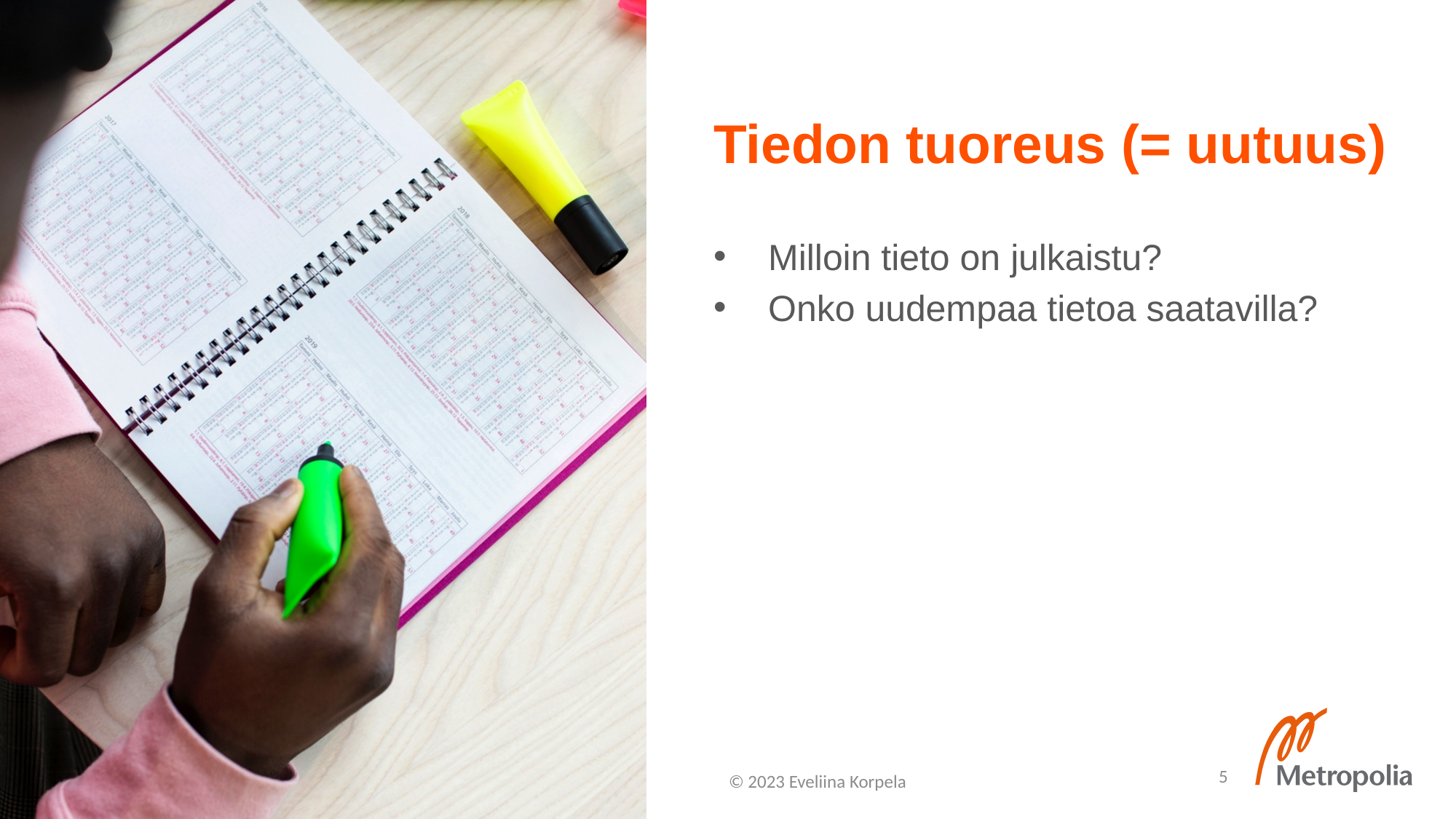

# Tiedon tuoreus (= uutuus)
Milloin tieto on julkaistu?
Onko uudempaa tietoa saatavilla?

5
© 2023 Eveliina Korpela